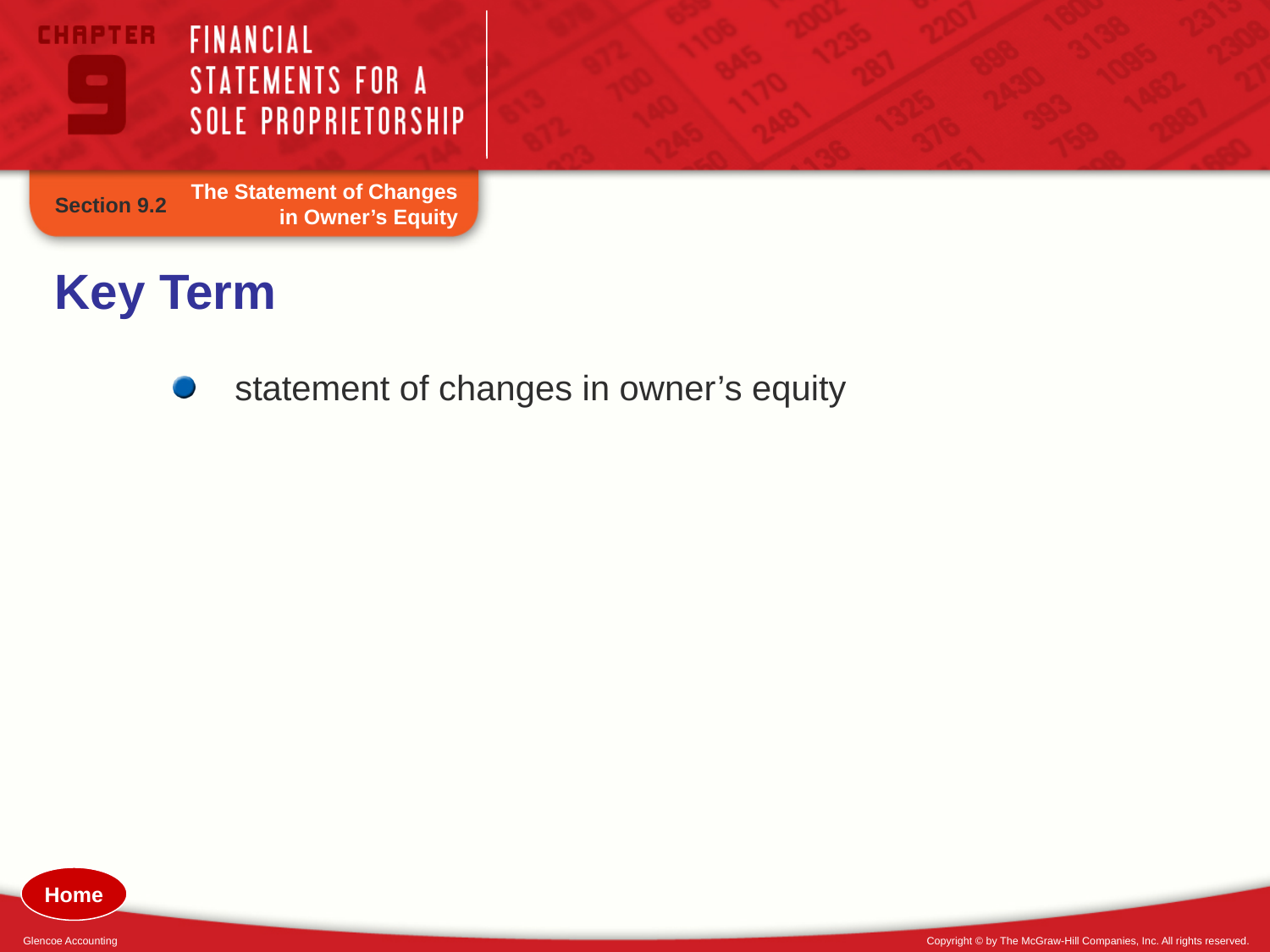

The Statement of Changes
in Owner’s Equity
Section 9.2
Key Term
statement of changes in owner’s equity
Home